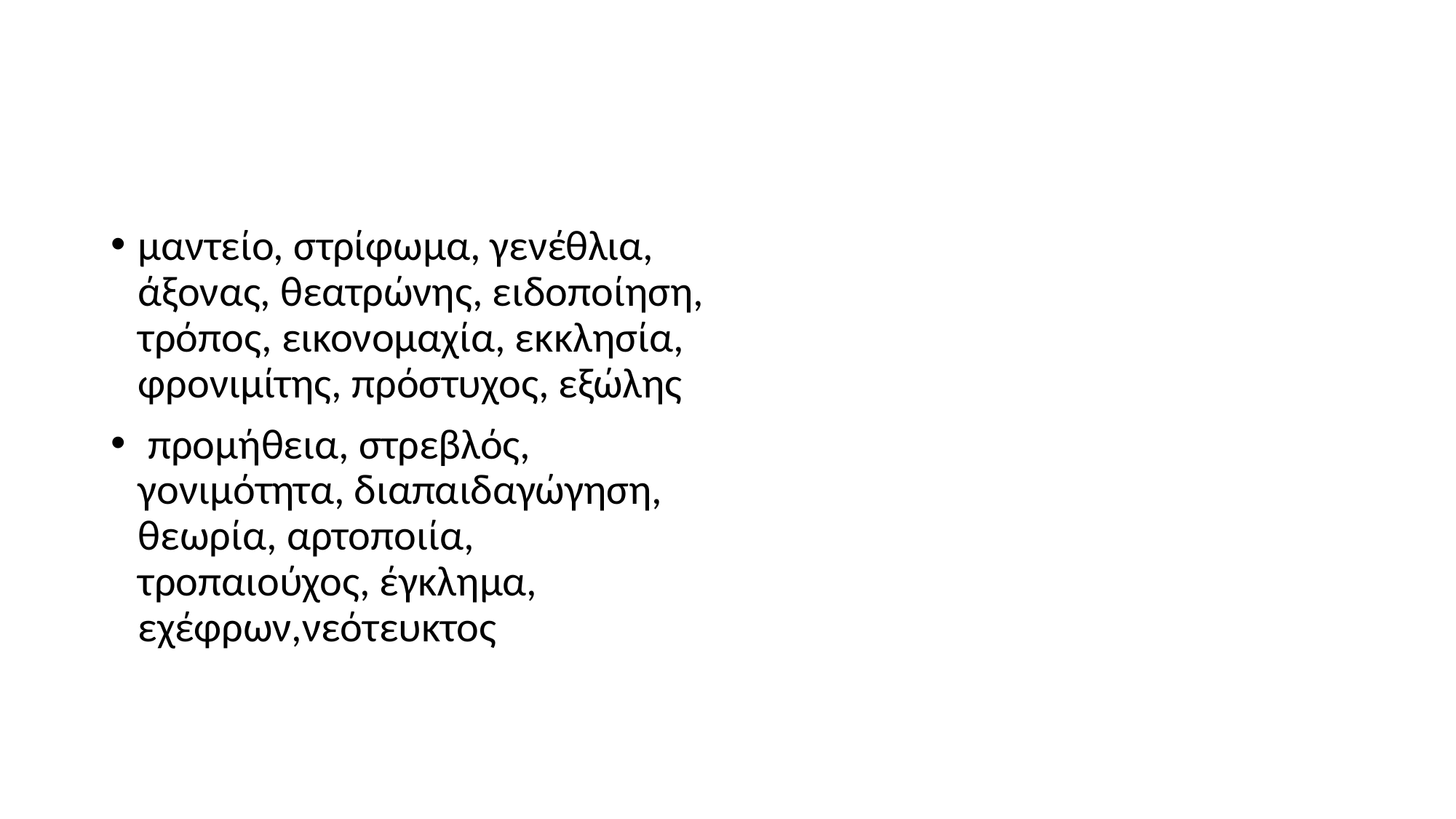

#
μαντείο, στρίφωμα, γενέθλια, άξονας, θεατρώνης, ειδοποίηση, τρόπος, εικονομαχία, εκκλησία, φρονιμίτης, πρόστυχος, εξώλης
 προμήθεια, στρεβλός, γονιμότητα, διαπαιδαγώγηση, θεωρία, αρτοποιία, τροπαιούχος, έγκλημα, εχέφρων,νεότευκτος